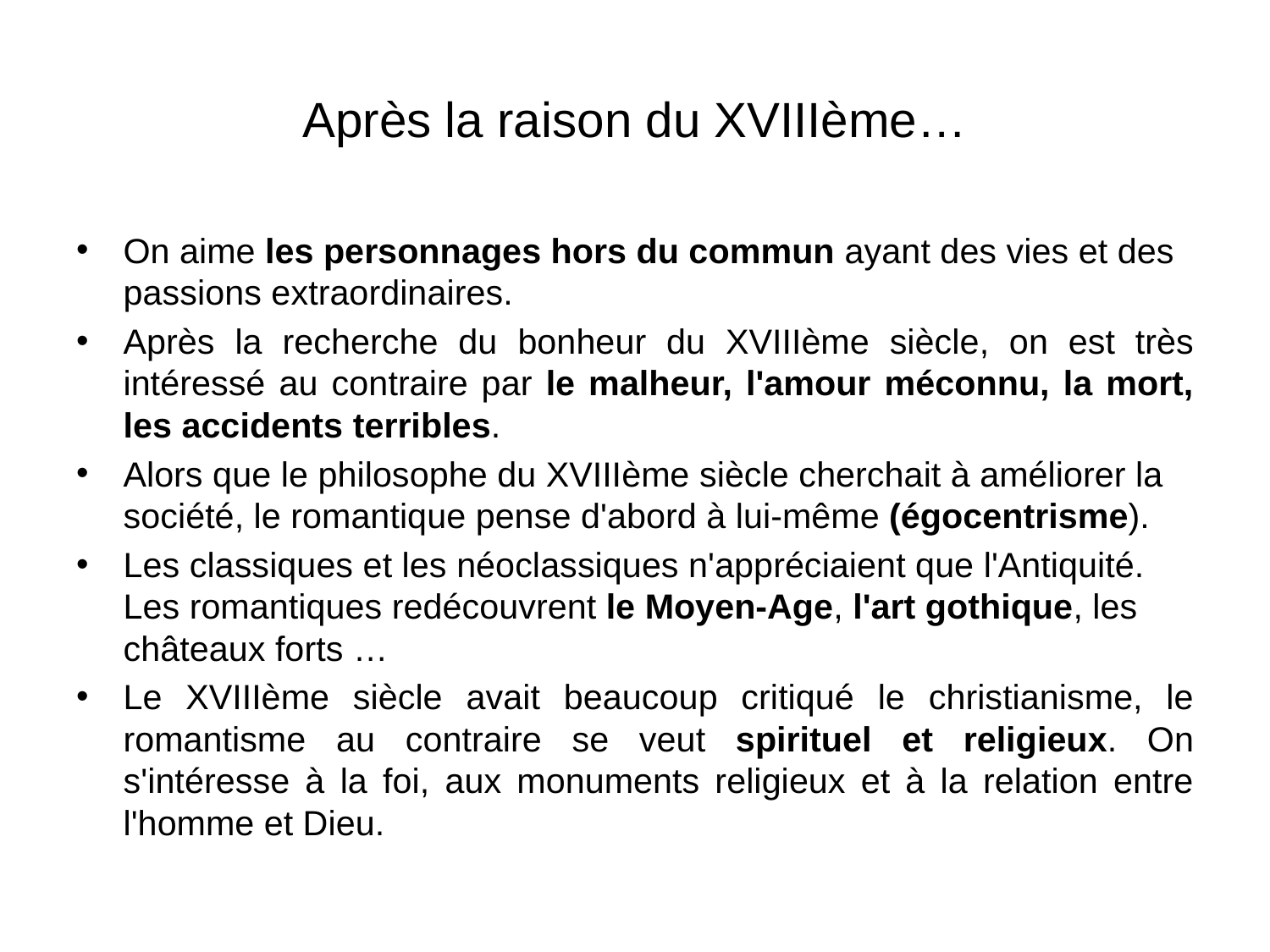

# Après la raison du XVIIIème…
On aime les personnages hors du commun ayant des vies et des passions extraordinaires.
Après la recherche du bonheur du XVIIIème siècle, on est très intéressé au contraire par le malheur, l'amour méconnu, la mort, les accidents terribles.
Alors que le philosophe du XVIIIème siècle cherchait à améliorer la société, le romantique pense d'abord à lui-même (égocentrisme).
Les classiques et les néoclassiques n'appréciaient que l'Antiquité. Les romantiques redécouvrent le Moyen-Age, l'art gothique, les châteaux forts …
Le XVIIIème siècle avait beaucoup critiqué le christianisme, le romantisme au contraire se veut spirituel et religieux. On s'intéresse à la foi, aux monuments religieux et à la relation entre l'homme et Dieu.